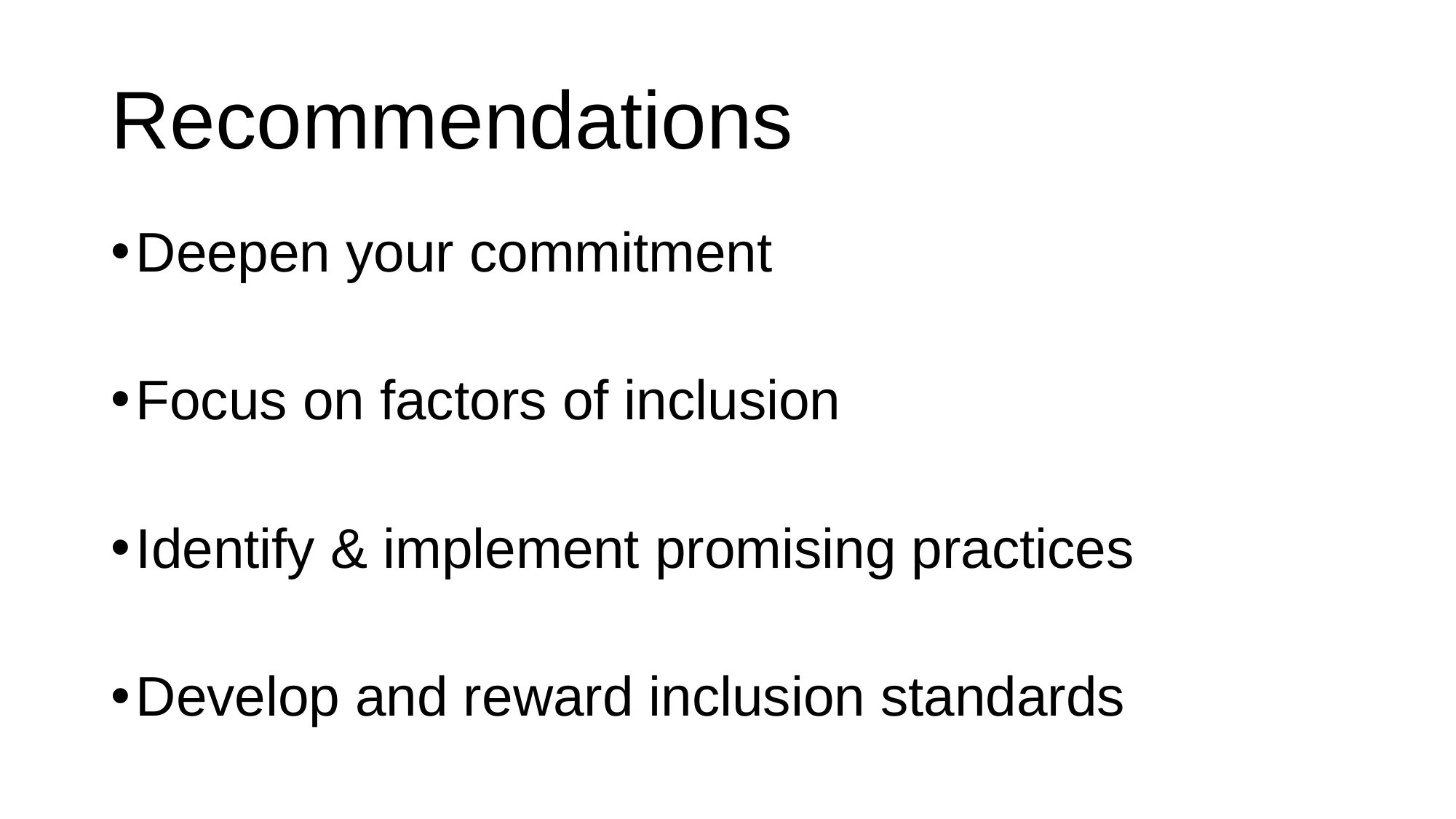

# Recommendations
Deepen your commitment

Focus on factors of inclusion

Identify & implement promising practices

Develop and reward inclusion standards